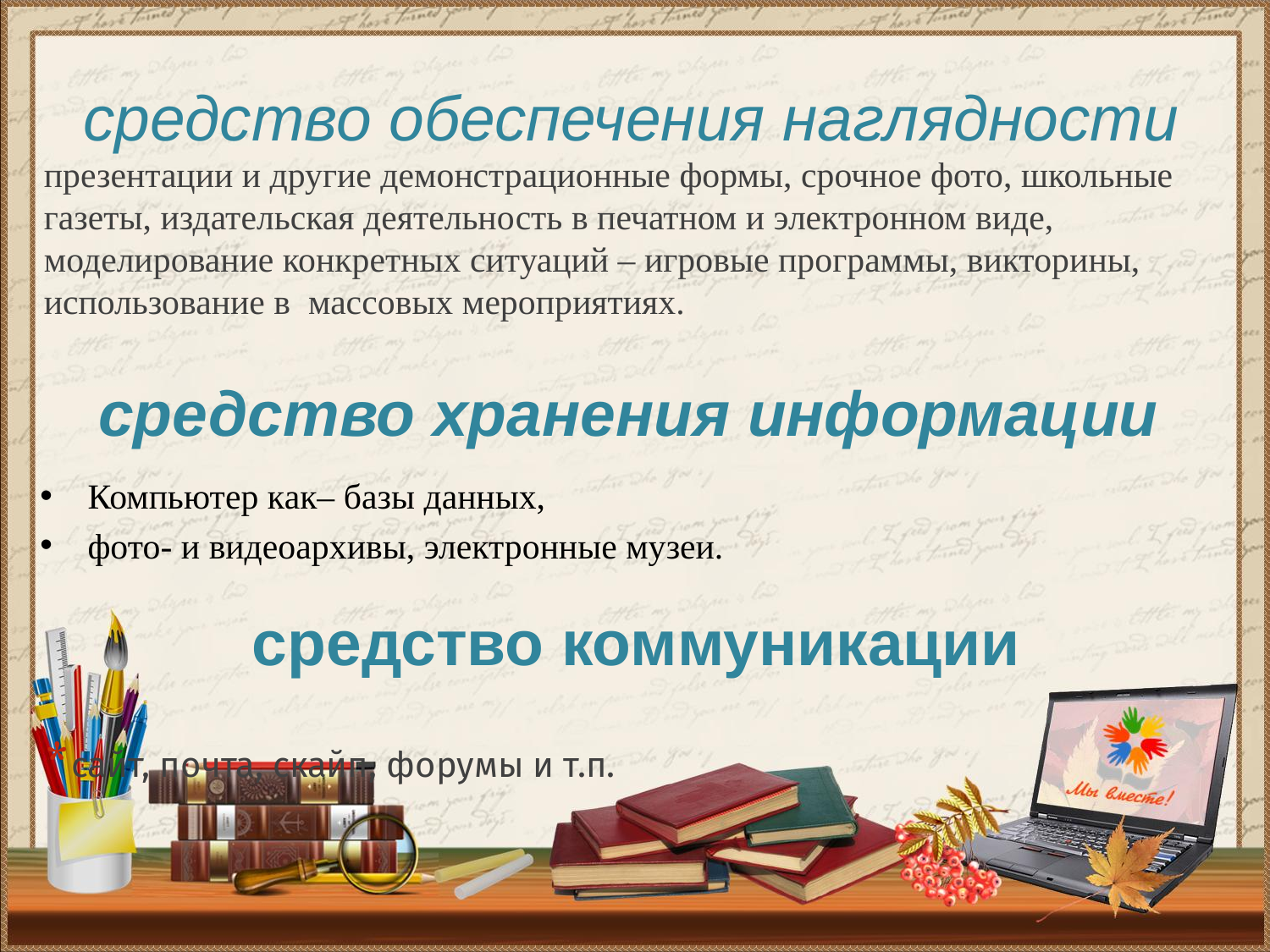

# средство обеспечения наглядности
презентации и другие демонстрационные формы, срочное фото, школьные газеты, издательская деятельность в печатном и электронном виде, моделирование конкретных ситуаций – игровые программы, викторины, использование в  массовых мероприятиях.

средство хранения информации
Компьютер как– базы данных,
фото- и видеоархивы, электронные музеи.

 средство коммуникации
сайт, почта, скайп, форумы и т.п.